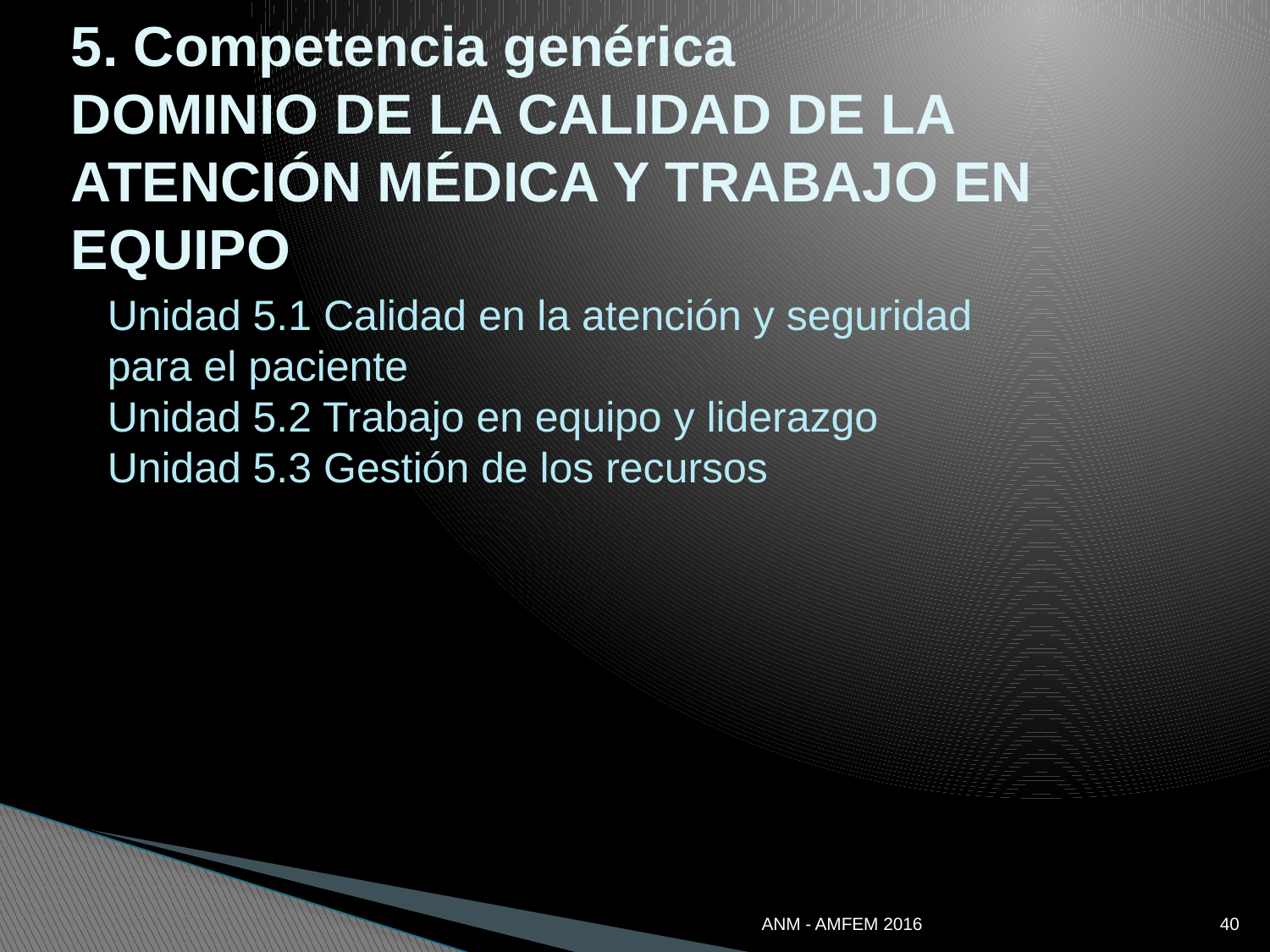

# 5. Competencia genérica DOMINIO DE LA CALIDAD DE LA ATENCIÓN MÉDICA Y TRABAJO EN EQUIPO
Unidad 5.1 Calidad en la atención y seguridad 		  para el paciente
Unidad 5.2 Trabajo en equipo y liderazgo
Unidad 5.3 Gestión de los recursos
ANM - AMFEM 2016
40